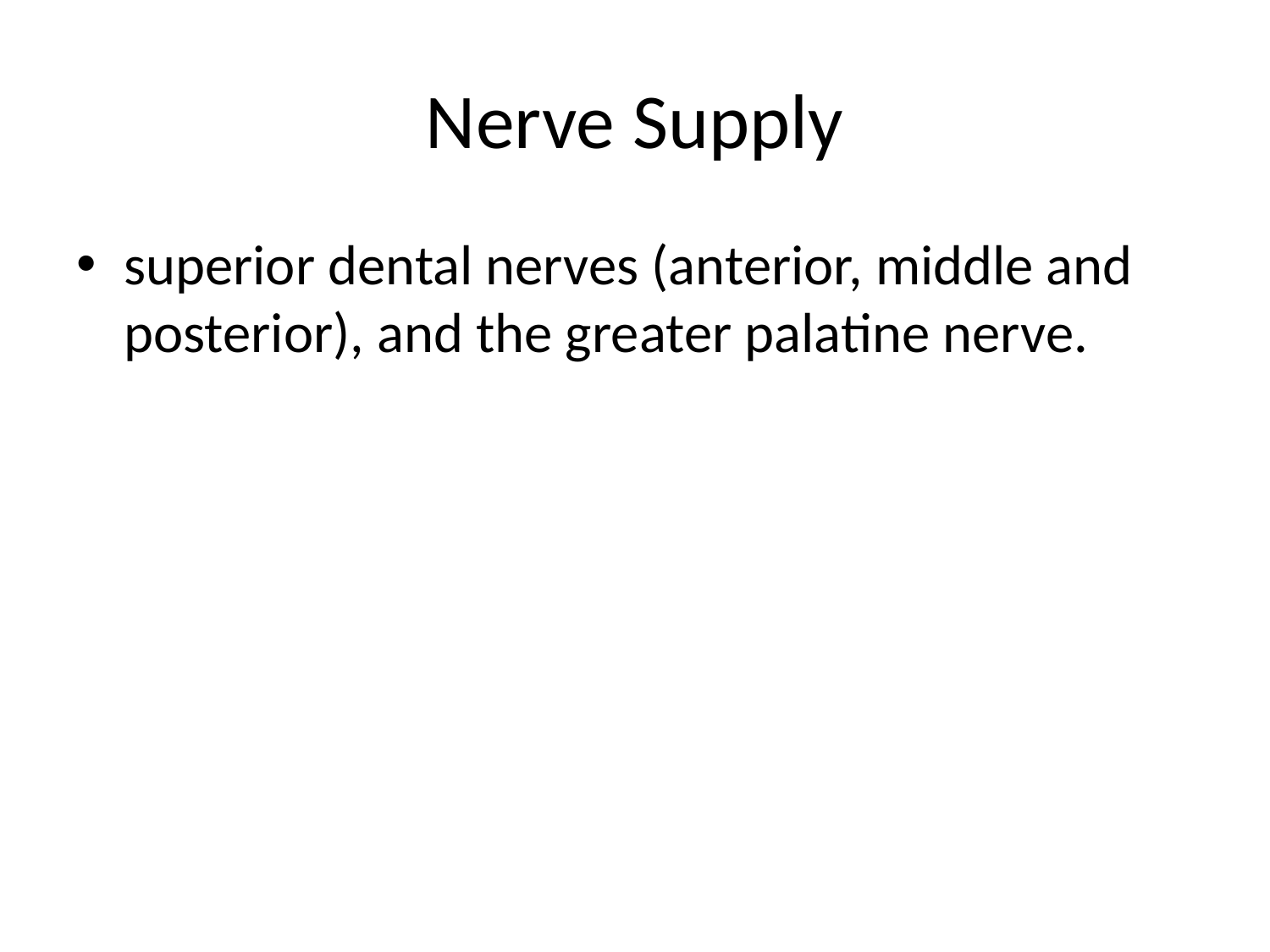

# Nerve Supply
superior dental nerves (anterior, middle and posterior), and the greater palatine nerve.